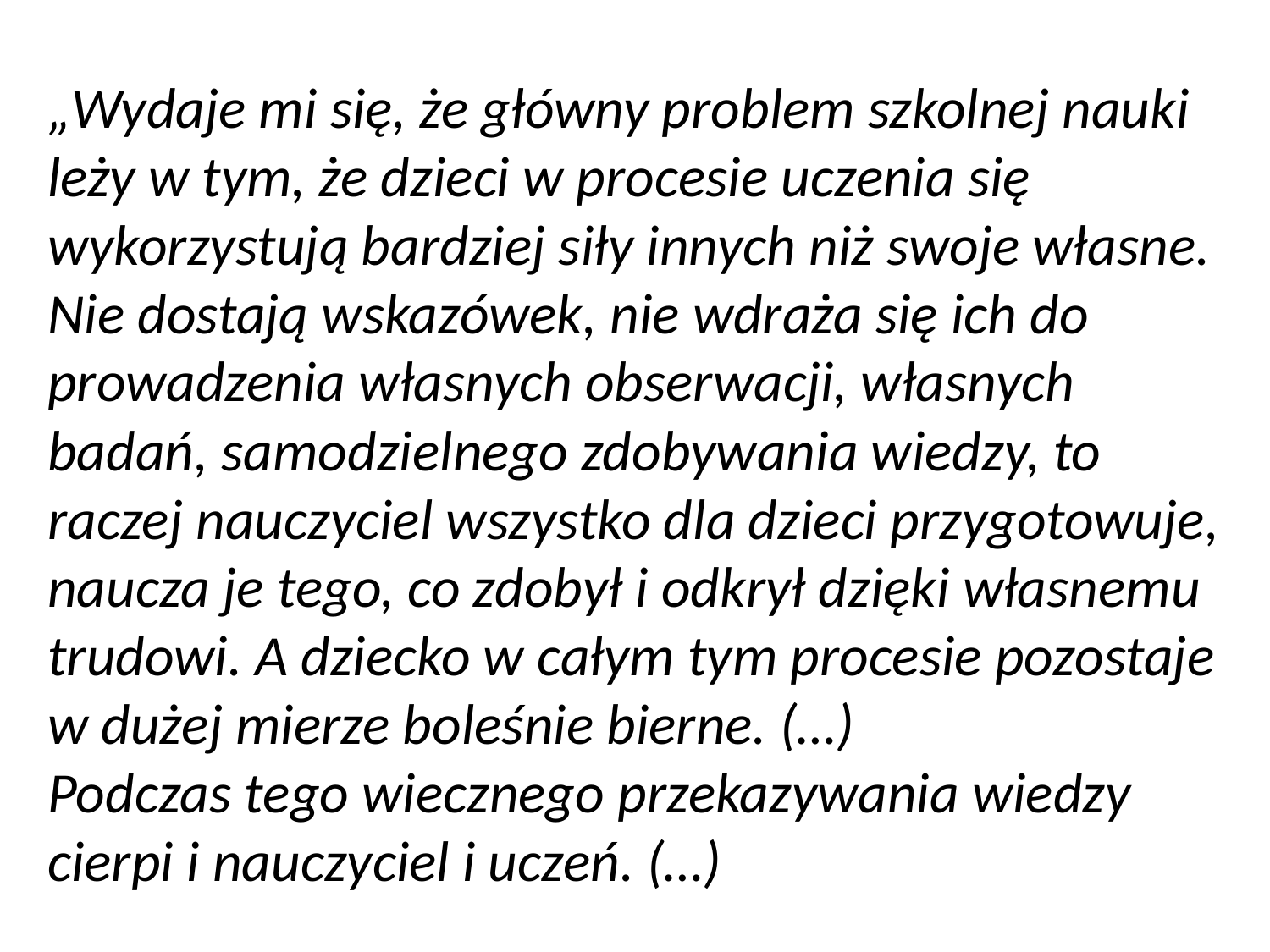

# „Wydaje mi się, że główny problem szkolnej nauki leży w tym, że dzieci w procesie uczenia się wykorzystują bardziej siły innych niż swoje własne. Nie dostają wskazówek, nie wdraża się ich do prowadzenia własnych obserwacji, własnych badań, samodzielnego zdobywania wiedzy, to raczej nauczyciel wszystko dla dzieci przygotowuje, naucza je tego, co zdobył i odkrył dzięki własnemu trudowi. A dziecko w całym tym procesie pozostaje w dużej mierze boleśnie bierne. (…) Podczas tego wiecznego przekazywania wiedzy cierpi i nauczyciel i uczeń. (…)